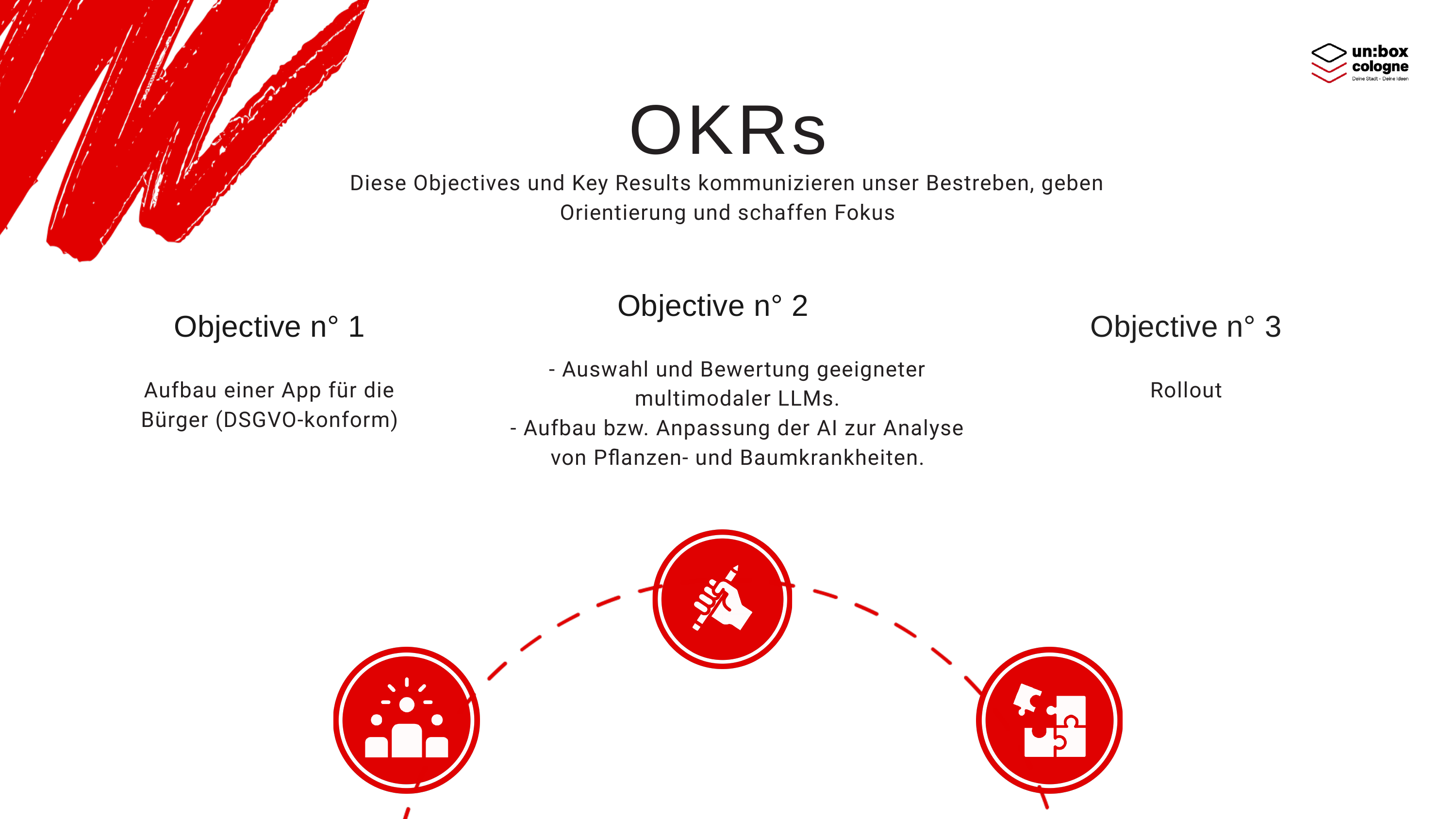

OKRs
Diese Objectives und Key Results kommunizieren unser Bestreben, geben Orientierung und schaffen Fokus

Objective n° 2

Objective n° 1

Objective n° 3
- Auswahl und Bewertung geeigneter multimodaler LLMs.
- Aufbau bzw. Anpassung der AI zur Analyse von Pflanzen- und Baumkrankheiten.
Aufbau einer App für die Bürger (DSGVO-konform)
Rollout